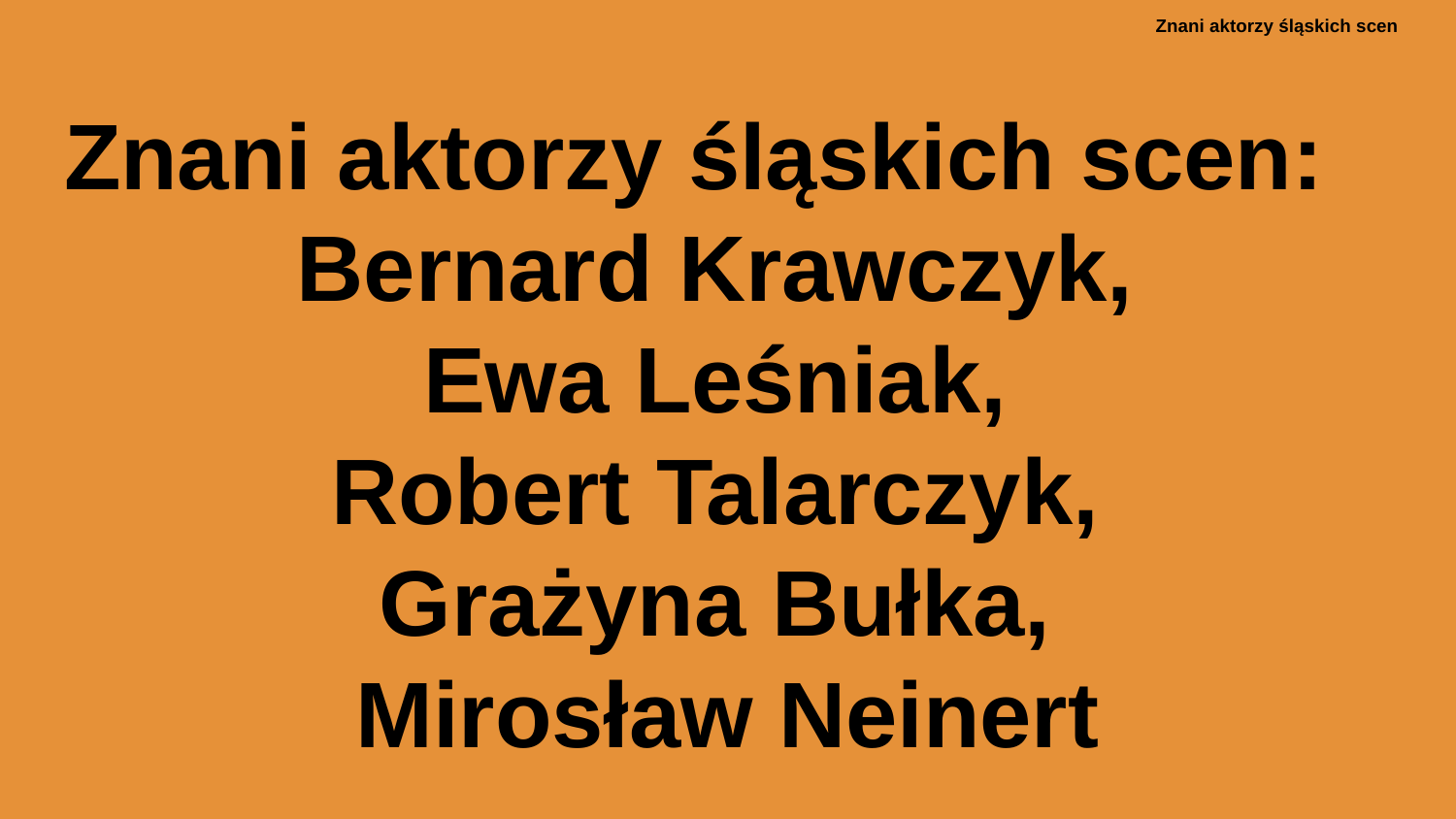

Znani aktorzy śląskich scen:
Bernard Krawczyk,
Ewa Leśniak,
Robert Talarczyk,
Grażyna Bułka,
Mirosław Neinert